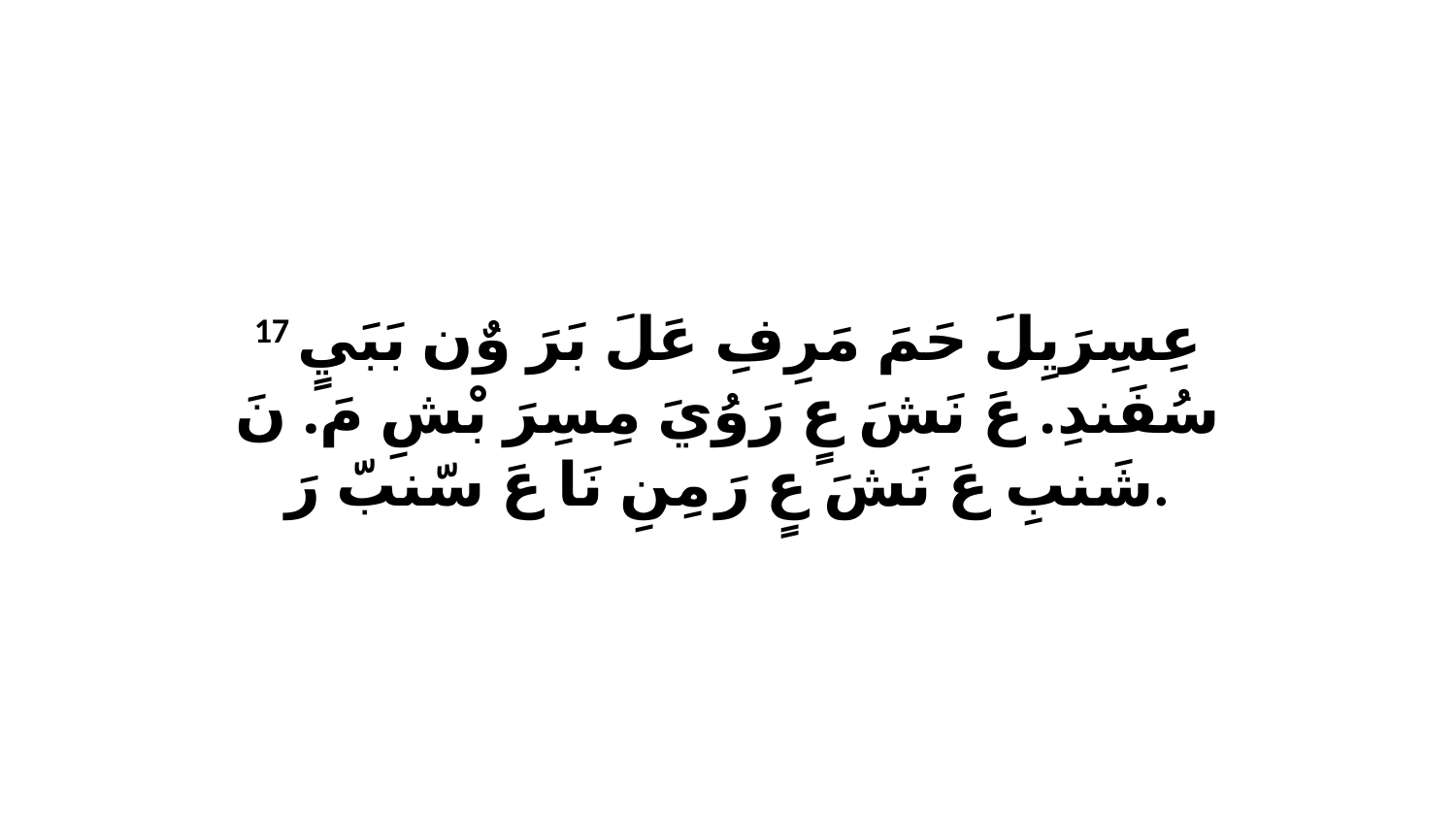

17 عِسِرَيِلَ حَمَ مَرِفِ عَلَ بَرَ وٌن بَبَيٍ سُفَندِ. عَ نَشَ عٍ رَوُيَ مِسِرَ بْشِ مَ. نَ شَنبِ عَ نَشَ عٍ رَ مِنِ نَا عَ سّنبّ رَ.